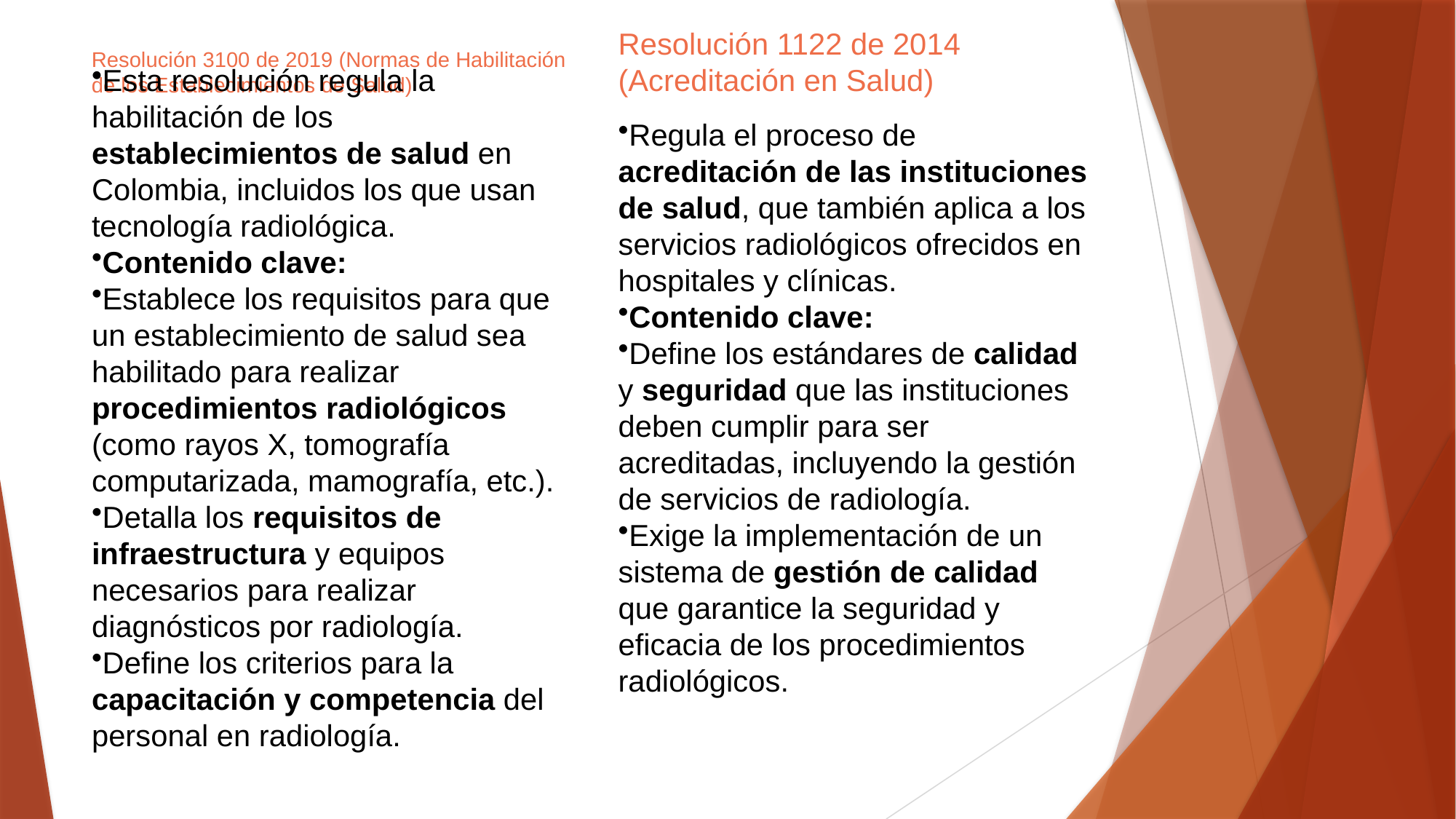

Resolución 3100 de 2019 (Normas de Habilitación de los Establecimientos de Salud)
Resolución 1122 de 2014 (Acreditación en Salud)
Esta resolución regula la habilitación de los establecimientos de salud en Colombia, incluidos los que usan tecnología radiológica.
Contenido clave:
Establece los requisitos para que un establecimiento de salud sea habilitado para realizar procedimientos radiológicos (como rayos X, tomografía computarizada, mamografía, etc.).
Detalla los requisitos de infraestructura y equipos necesarios para realizar diagnósticos por radiología.
Define los criterios para la capacitación y competencia del personal en radiología.

Regula el proceso de acreditación de las instituciones de salud, que también aplica a los servicios radiológicos ofrecidos en hospitales y clínicas.
Contenido clave:
Define los estándares de calidad y seguridad que las instituciones deben cumplir para ser acreditadas, incluyendo la gestión de servicios de radiología.
Exige la implementación de un sistema de gestión de calidad que garantice la seguridad y eficacia de los procedimientos radiológicos.